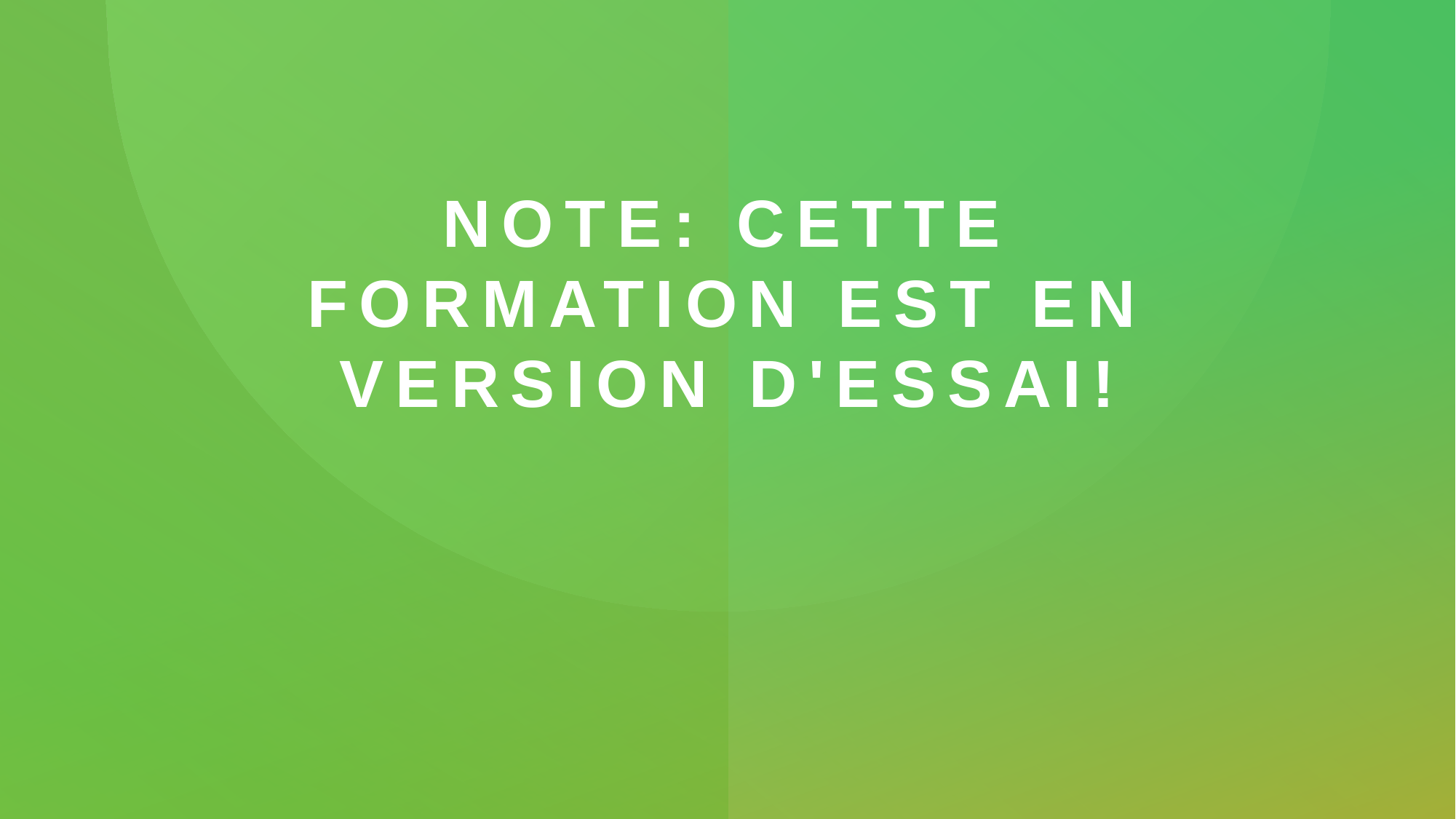

# Note: Cette formation est en version d'essai!